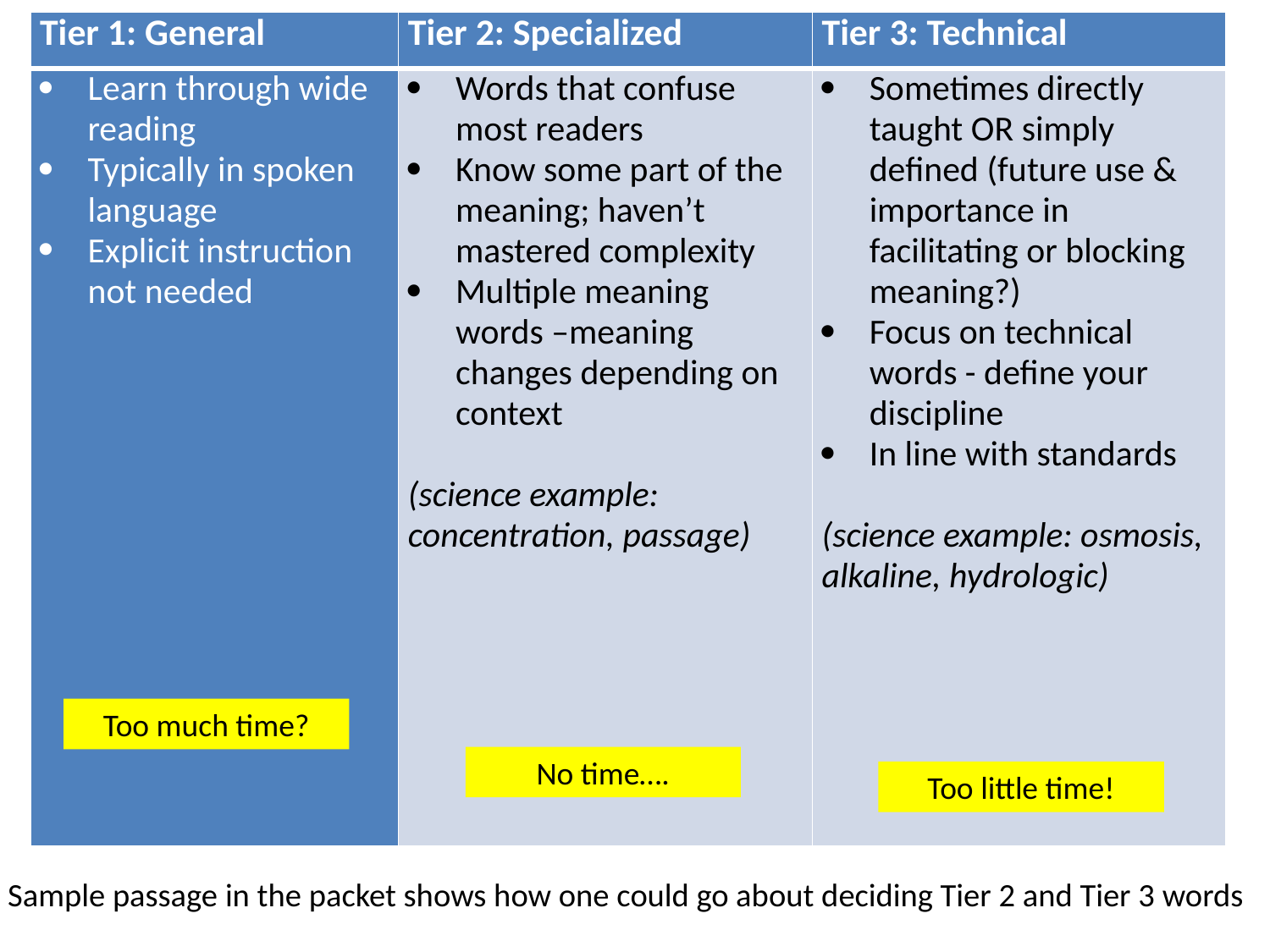

| Tier 1: General | Tier 2: Specialized | Tier 3: Technical |
| --- | --- | --- |
| Learn through wide reading Typically in spoken language Explicit instruction not needed | Words that confuse most readers Know some part of the meaning; haven’t mastered complexity Multiple meaning words –meaning changes depending on context (science example: concentration, passage) | Sometimes directly taught OR simply defined (future use & importance in facilitating or blocking meaning?) Focus on technical words - define your discipline In line with standards (science example: osmosis, alkaline, hydrologic) |
Too much time?
No time….
Too little time!
Sample passage in the packet shows how one could go about deciding Tier 2 and Tier 3 words